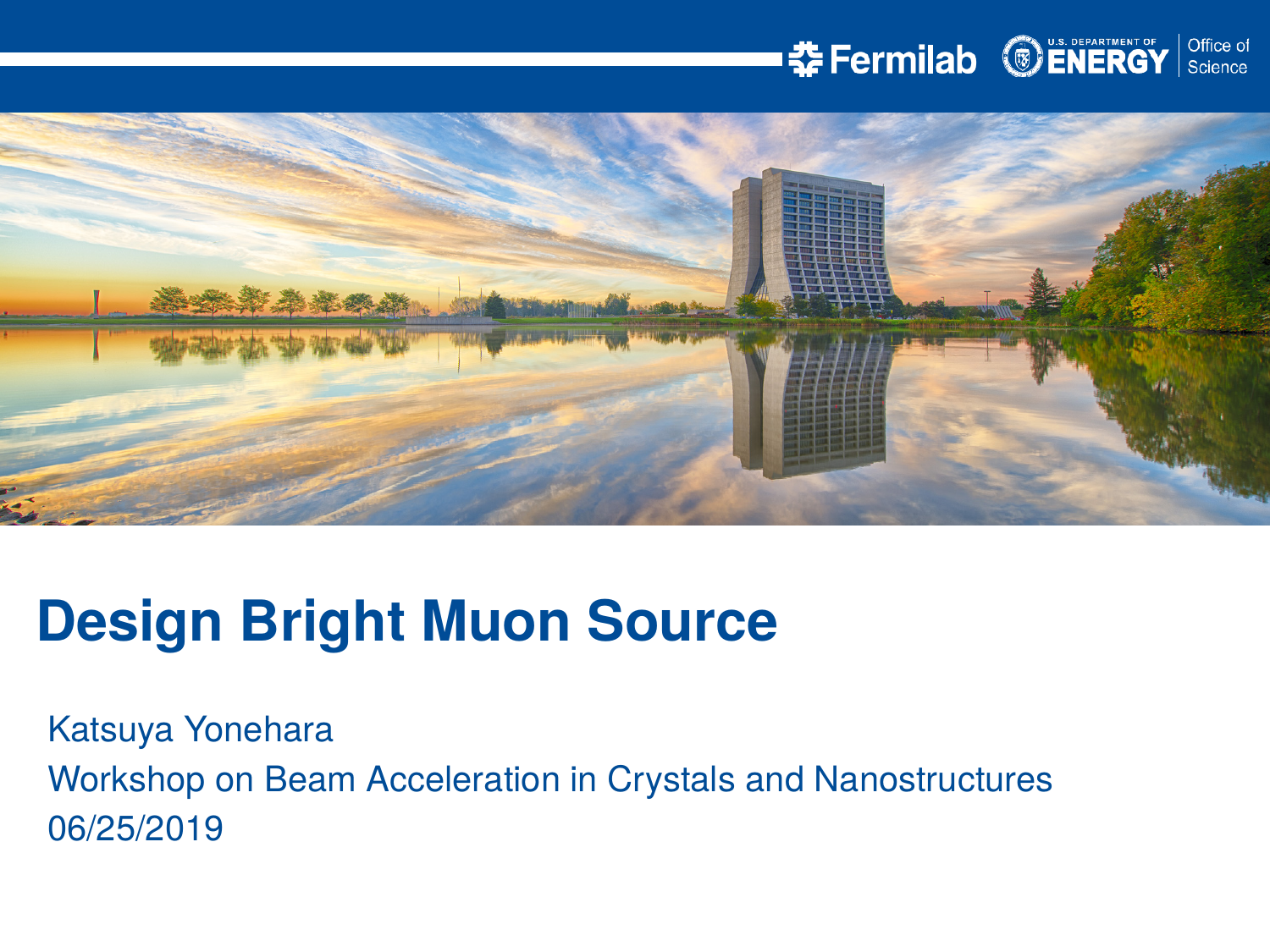

Design Bright Muon Source
Katsuya Yonehara
Workshop on Beam Acceleration in Crystals and Nanostructures
06/25/2019